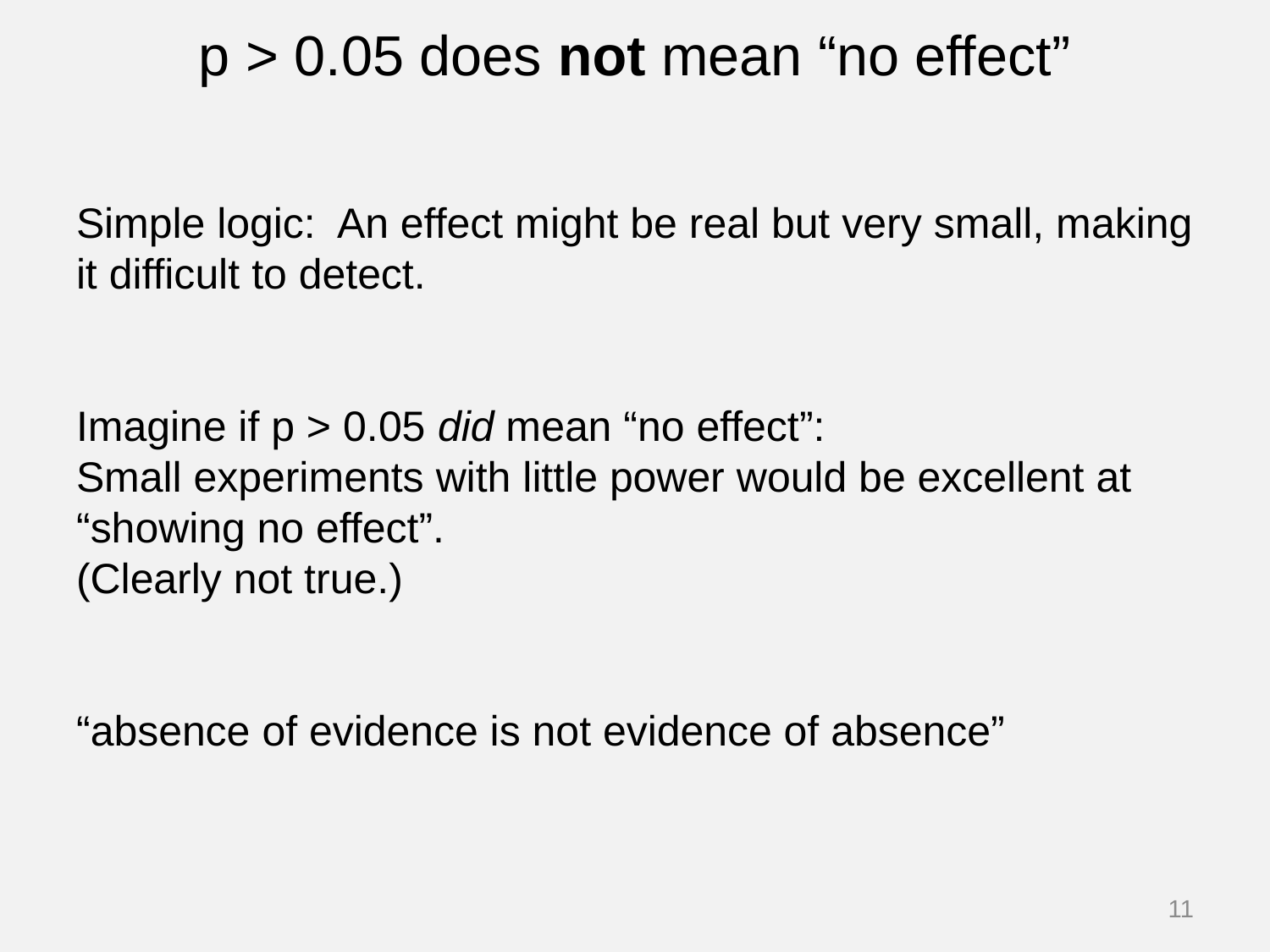

p > 0.05 does not mean “no effect”
Simple logic:  An effect might be real but very small, making
it difficult to detect.

Imagine if p > 0.05 did mean “no effect”:
Small experiments with little power would be excellent at
“showing no effect”.
(Clearly not true.)

“absence of evidence is not evidence of absence”
11